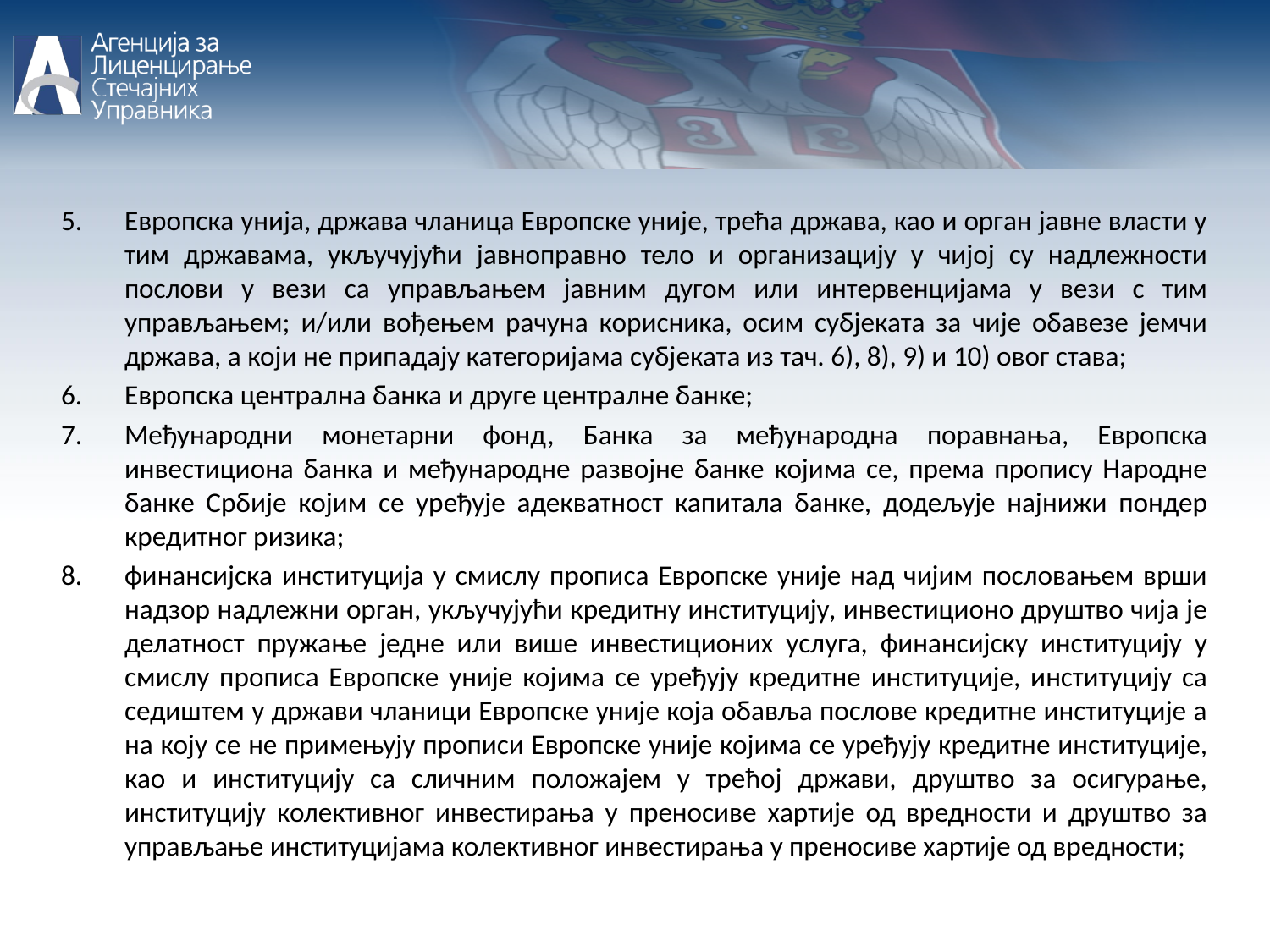

Европска унија, држава чланица Европске уније, трећа држава, као и орган јавне власти у тим државама, укључујући јавноправно тело и организацију у чијој су надлежности послови у вези са управљањем јавним дугом или интервенцијама у вези с тим управљањем; и/или вођењем рачуна корисника, осим субјеката за чије обавезе јемчи држава, а који не припадају категоријама субјеката из тач. 6), 8), 9) и 10) овог става;
Европска централна банка и друге централне банке;
Међународни монетарни фонд, Банка за међународна поравнања, Европска инвестициона банка и међународне развојне банке којима се, према пропису Народне банке Србије којим се уређује адекватност капитала банке, додељује најнижи пондер кредитног ризика;
финансијска институција у смислу прописа Европске уније над чијим пословањем врши надзор надлежни орган, укључујући кредитну институцију, инвестиционо друштво чија је делатност пружање једне или више инвестиционих услуга, финансијску институцију у смислу прописа Европске уније којима се уређују кредитне институције, институцију са седиштем у држави чланици Европске уније која обавља послове кредитне институције а на коју се не примењују прописи Европске уније којима се уређују кредитне институције, као и институцију са сличним положајем у трећој држави, друштво за осигурање, институцију колективног инвестирања у преносиве хартије од вредности и друштво за управљање институцијама колективног инвестирања у преносиве хартије од вредности;